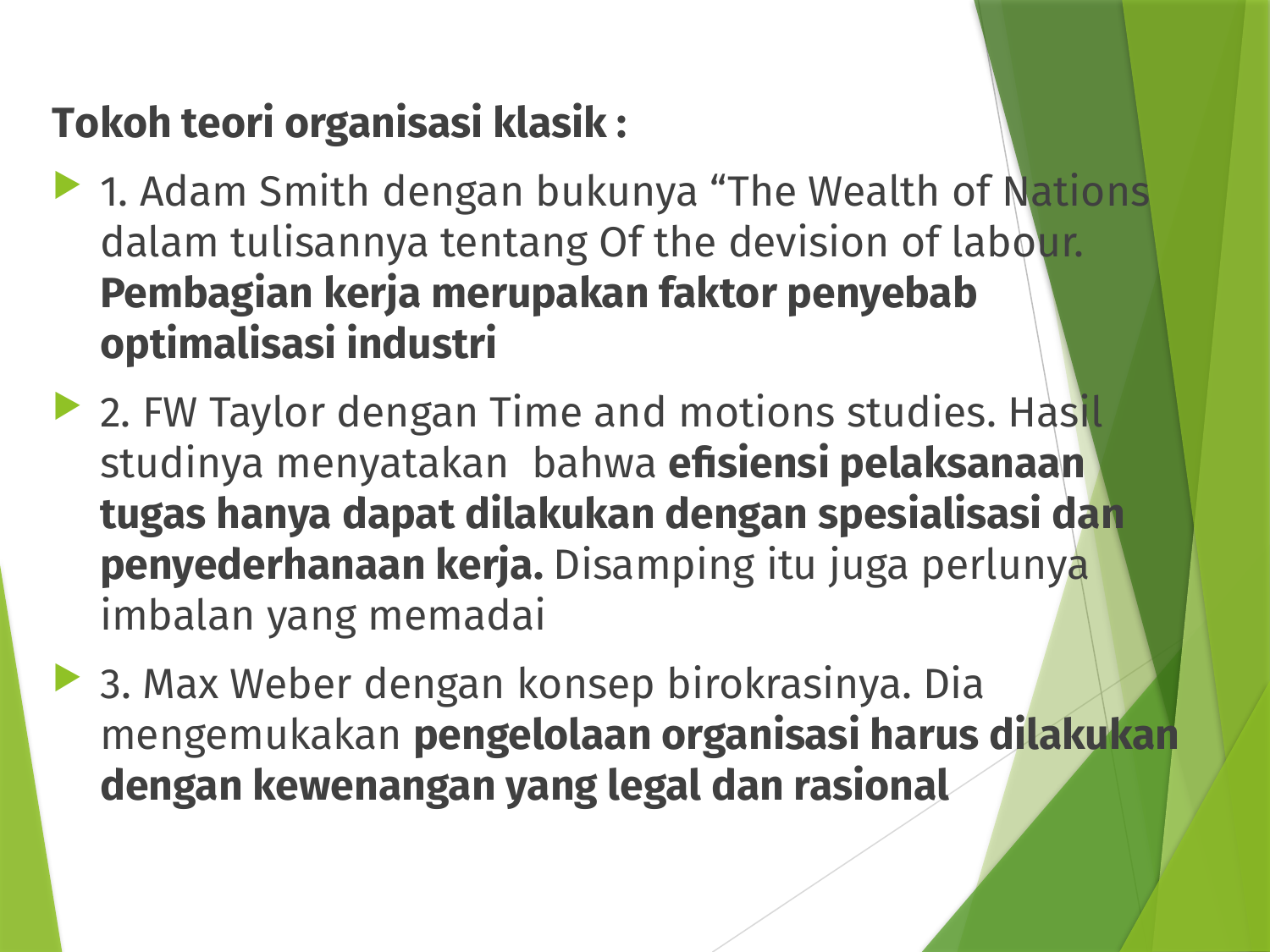

Tokoh teori organisasi klasik :
1. Adam Smith dengan bukunya “The Wealth of Nations dalam tulisannya tentang Of the devision of labour. Pembagian kerja merupakan faktor penyebab optimalisasi industri
2. FW Taylor dengan Time and motions studies. Hasil studinya menyatakan  bahwa efisiensi pelaksanaan tugas hanya dapat dilakukan dengan spesialisasi dan penyederhanaan kerja. Disamping itu juga perlunya imbalan yang memadai
3. Max Weber dengan konsep birokrasinya. Dia mengemukakan pengelolaan organisasi harus dilakukan  dengan kewenangan yang legal dan rasional